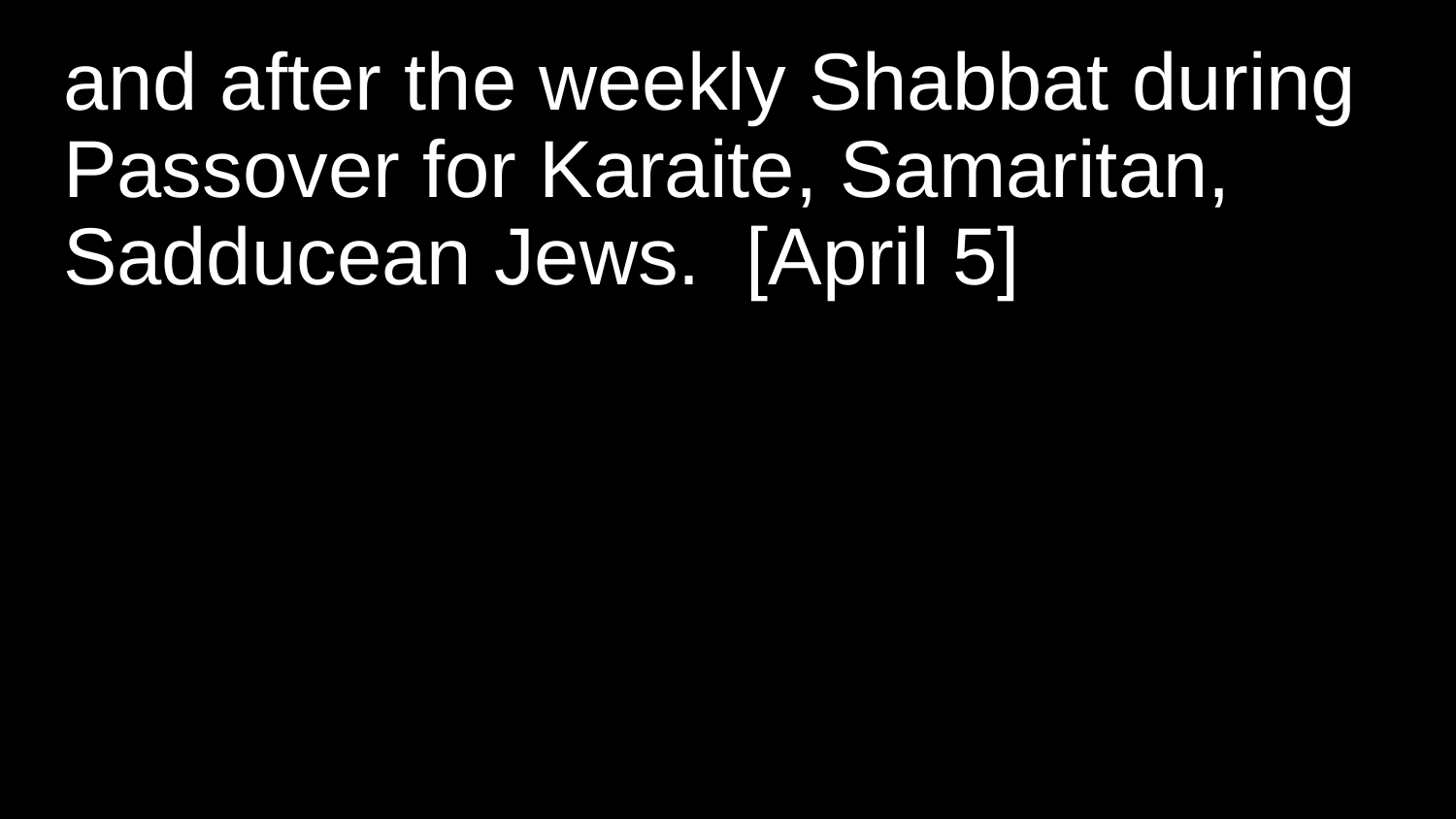

and after the weekly Shabbat during Passover for Karaite, Samaritan, Sadducean Jews.  [April 5]